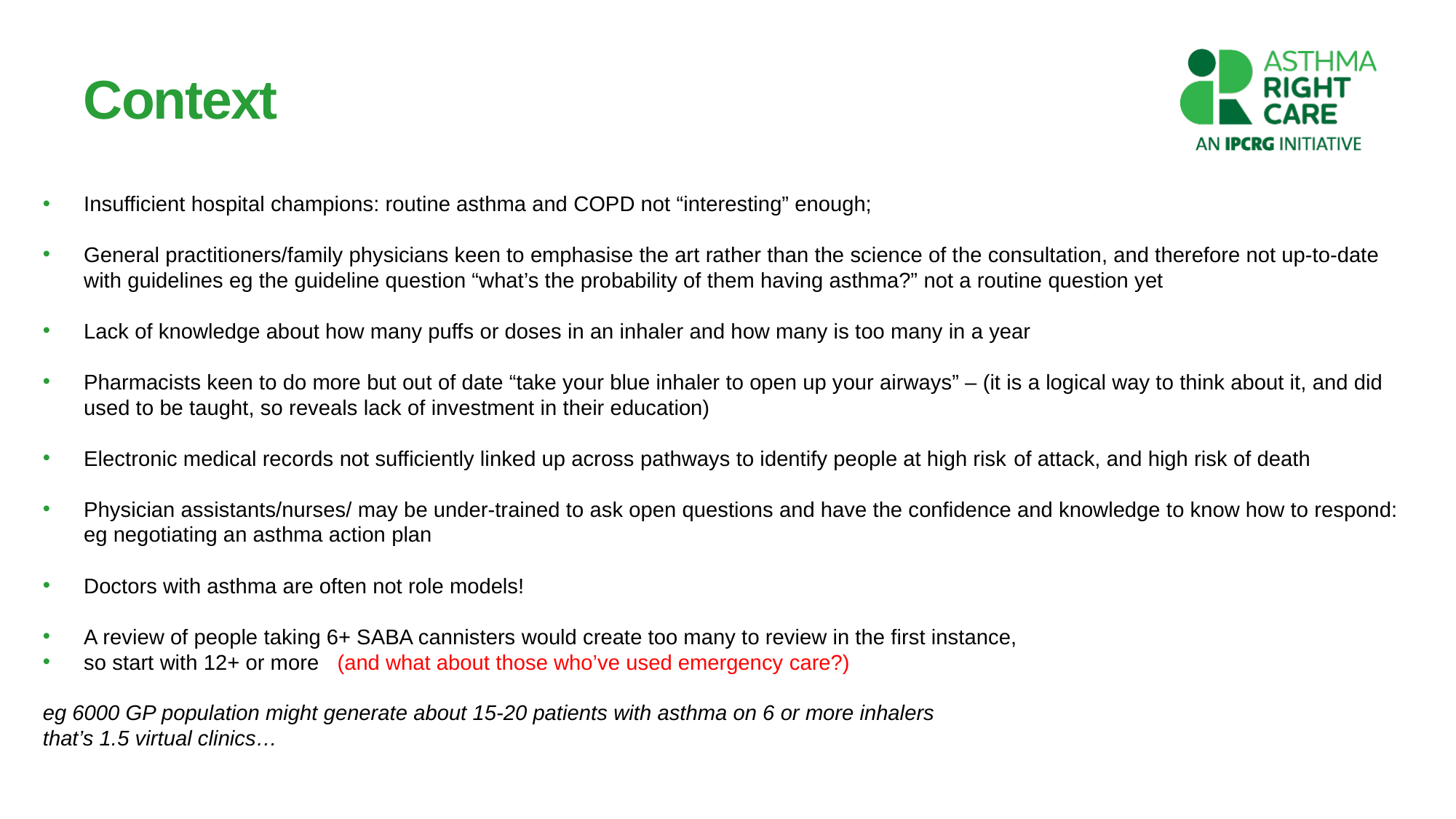

# Context
Insufficient hospital champions: routine asthma and COPD not “interesting” enough;
General practitioners/family physicians keen to emphasise the art rather than the science of the consultation, and therefore not up-to-date with guidelines eg the guideline question “what’s the probability of them having asthma?” not a routine question yet

Lack of knowledge about how many puffs or doses in an inhaler and how many is too many in a year
Pharmacists keen to do more but out of date “take your blue inhaler to open up your airways” – (it is a logical way to think about it, and did used to be taught, so reveals lack of investment in their education)
Electronic medical records not sufficiently linked up across pathways to identify people at high risk of attack, and high risk of death
Physician assistants/nurses/ may be under-trained to ask open questions and have the confidence and knowledge to know how to respond: eg negotiating an asthma action plan
Doctors with asthma are often not role models!
A review of people taking 6+ SABA cannisters would create too many to review in the first instance,
so start with 12+ or more   (and what about those who’ve used emergency care?)
eg 6000 GP population might generate about 15-20 patients with asthma on 6 or more inhalers
that’s 1.5 virtual clinics…